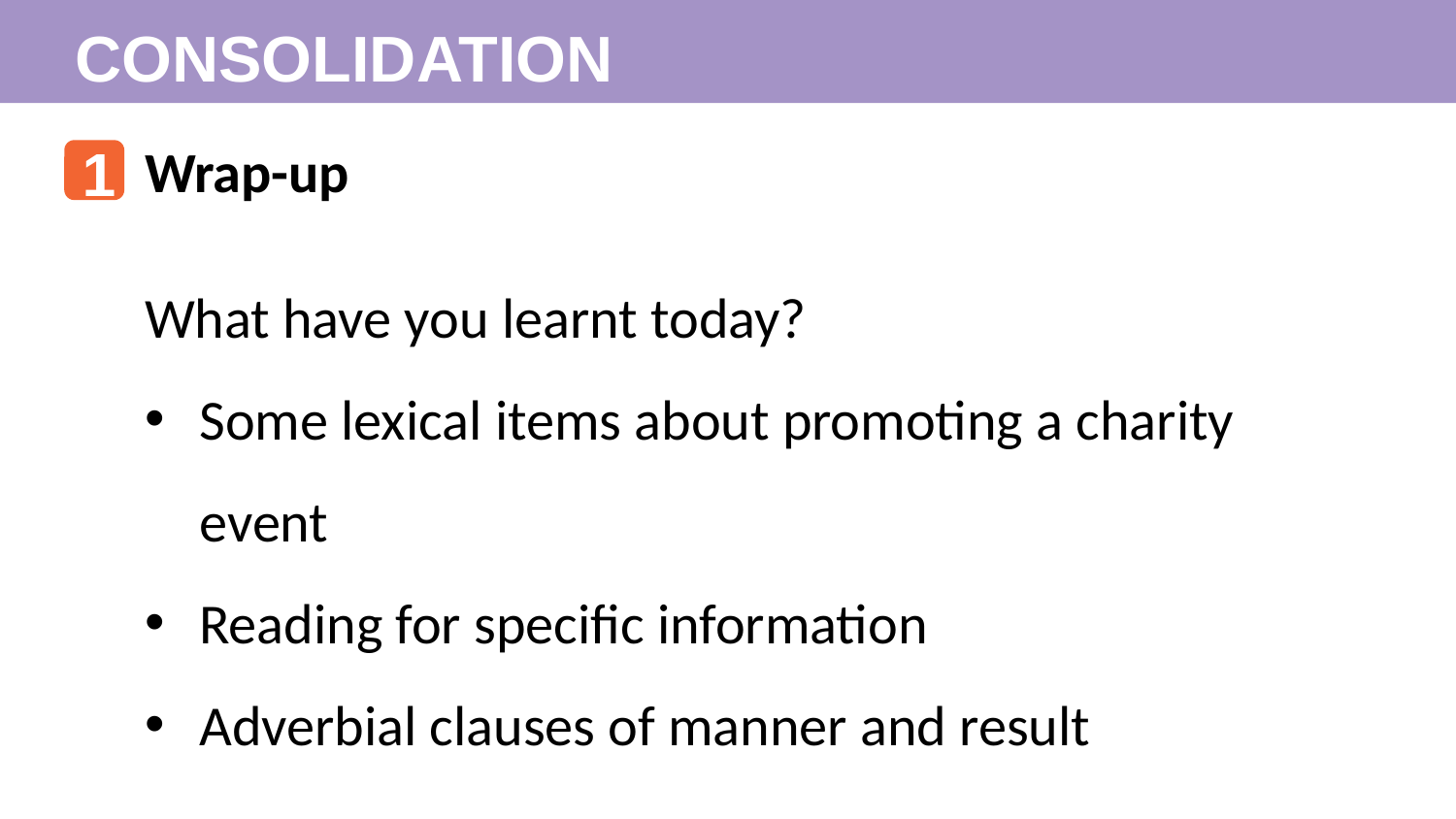

CONSOLIDATION
1
Wrap-up

What have you learnt today?
Some lexical items about promoting a charity event
Reading for specific information
Adverbial clauses of manner and result